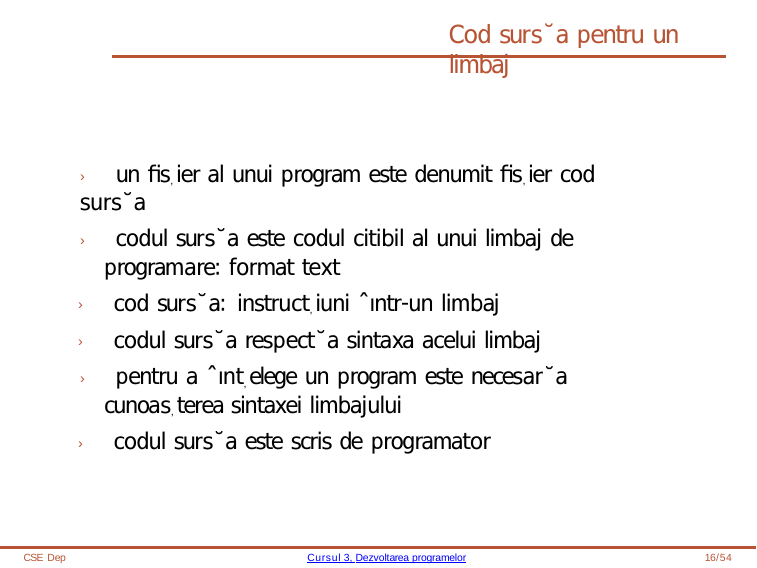

# Cod surs˘a pentru un limbaj

›  un fis, ier al unui program este denumit fis, ier cod surs˘a
›  codul surs˘a este codul citibil al unui limbaj de programare: format text
›  cod surs˘a: instruct, iuni ˆıntr-un limbaj
›  codul surs˘a respect˘a sintaxa acelui limbaj
›  pentru a ˆınt, elege un program este necesar˘a cunoas, terea sintaxei limbajului
›  codul surs˘a este scris de programator

CSE Dep
Cursul 3, Dezvoltarea programelor
16/54